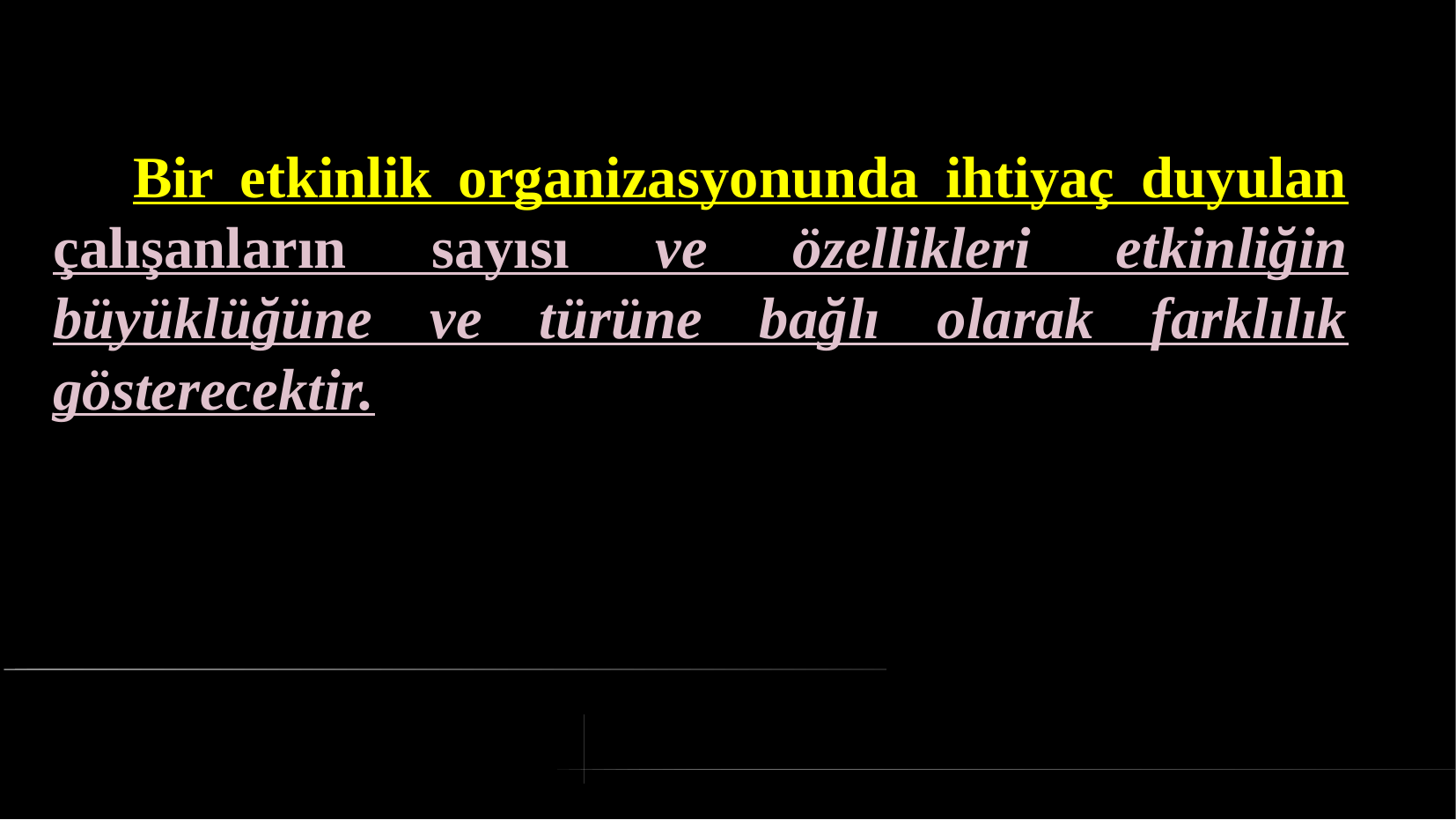

# Bir etkinlik organizasyonunda ihtiyaç duyulan çalışanların sayısı ve özellikleri etkinliğin büyüklüğüne ve türüne bağlı olarak farklılık gösterecektir.